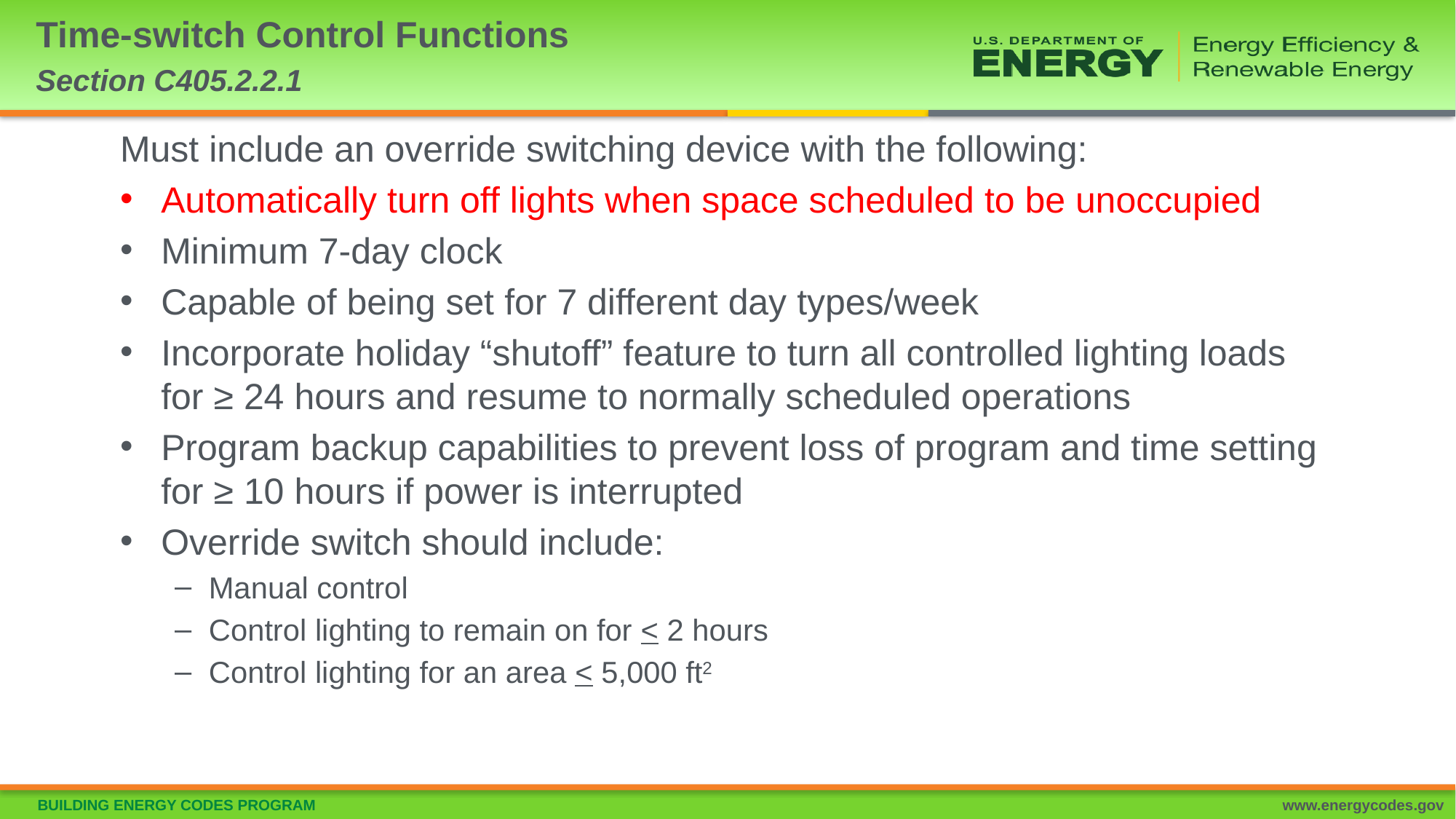

# Time-switch Control Functions Section C405.2.2.1
Must include an override switching device with the following:
Automatically turn off lights when space scheduled to be unoccupied
Minimum 7-day clock
Capable of being set for 7 different day types/week
Incorporate holiday “shutoff” feature to turn all controlled lighting loads for ≥ 24 hours and resume to normally scheduled operations
Program backup capabilities to prevent loss of program and time setting for ≥ 10 hours if power is interrupted
Override switch should include:
Manual control
Control lighting to remain on for < 2 hours
Control lighting for an area < 5,000 ft2